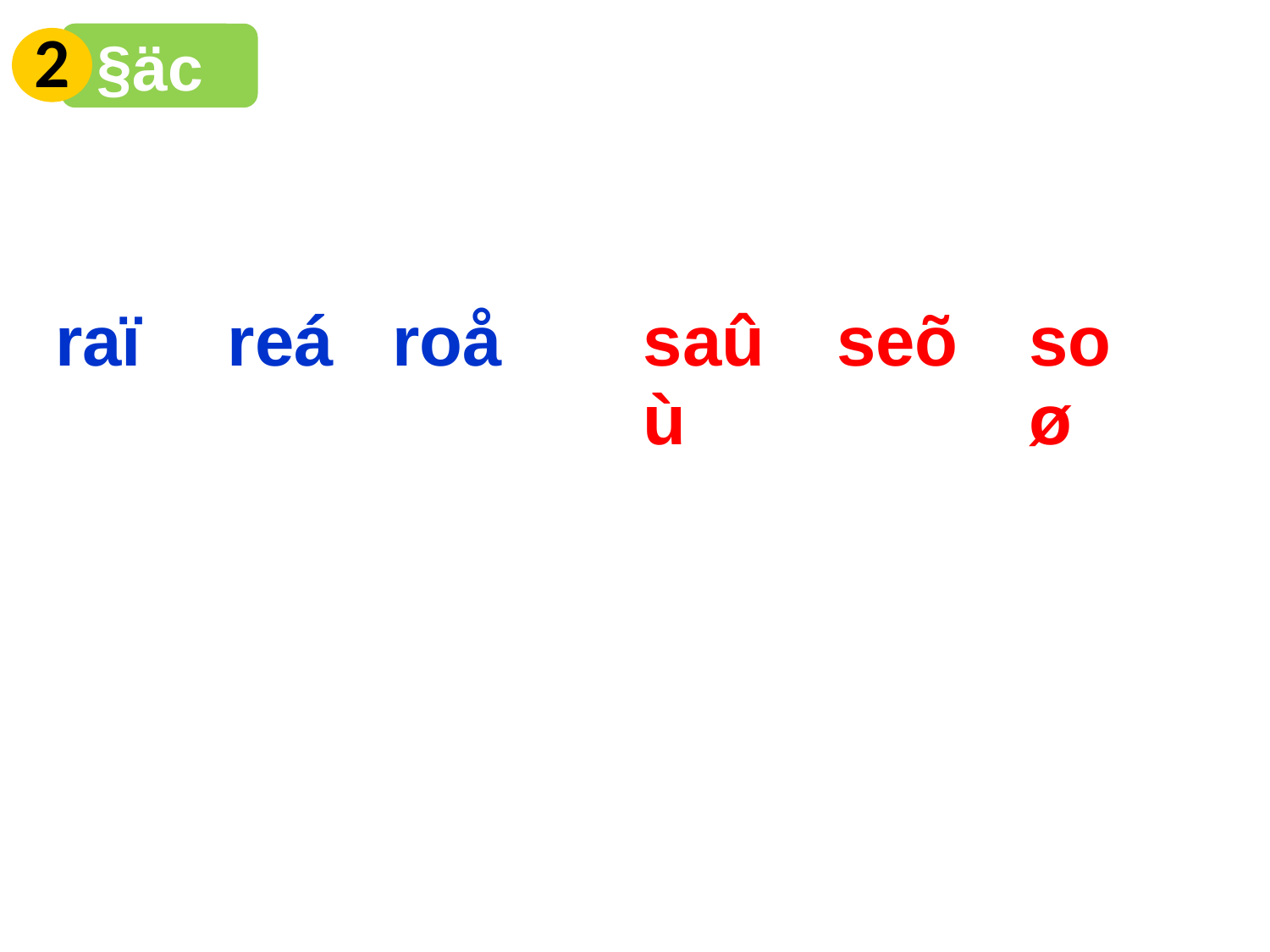

2
§äc

| raï | reá | roå |  | saûù | seõ | soø |  |
| --- | --- | --- | --- | --- | --- | --- | --- |